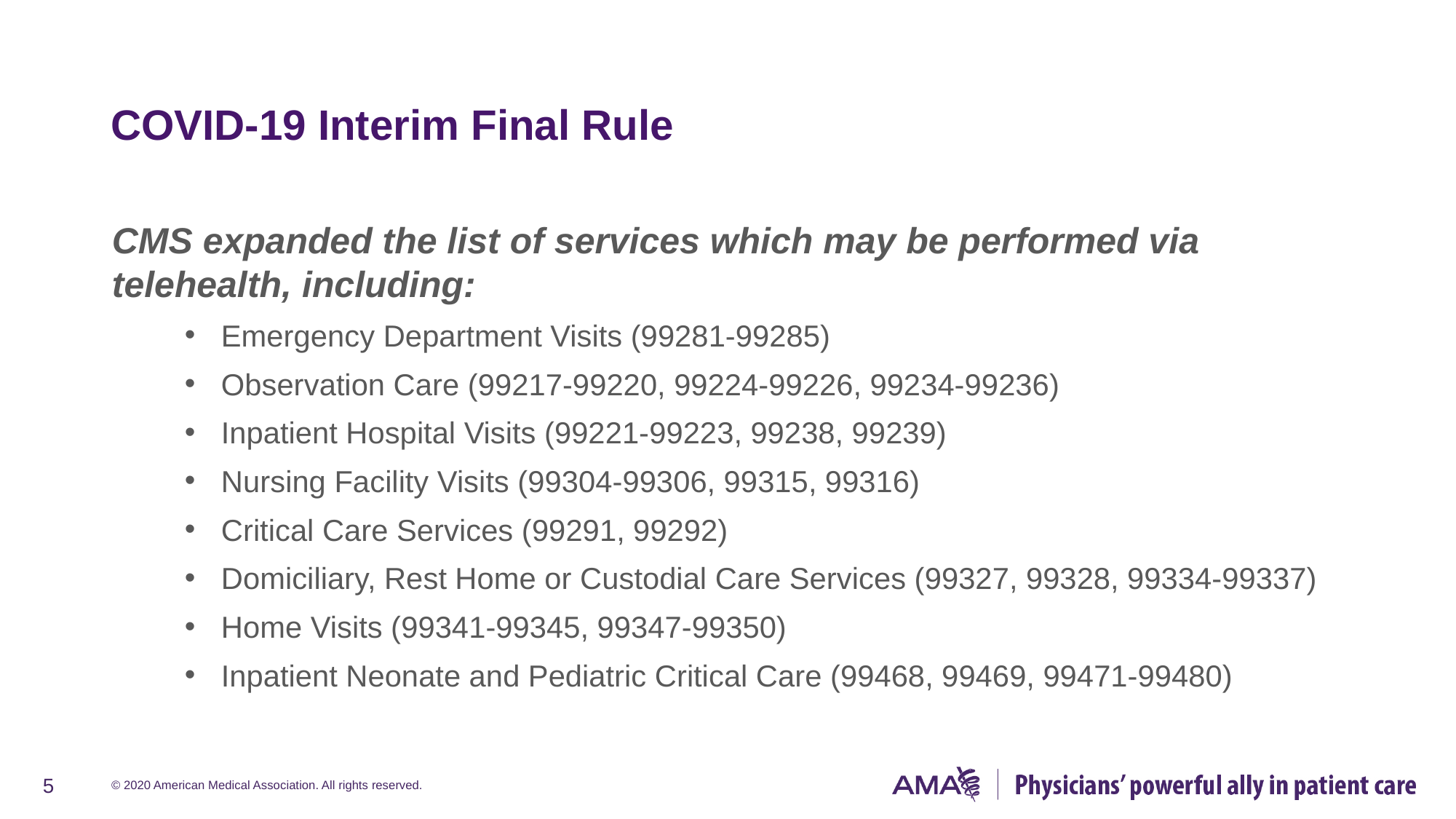

# COVID-19 Interim Final Rule
CMS expanded the list of services which may be performed via telehealth, including:
Emergency Department Visits (99281-99285)
Observation Care (99217-99220, 99224-99226, 99234-99236)
Inpatient Hospital Visits (99221-99223, 99238, 99239)
Nursing Facility Visits (99304-99306, 99315, 99316)
Critical Care Services (99291, 99292)
Domiciliary, Rest Home or Custodial Care Services (99327, 99328, 99334-99337)
Home Visits (99341-99345, 99347-99350)
Inpatient Neonate and Pediatric Critical Care (99468, 99469, 99471-99480)

5